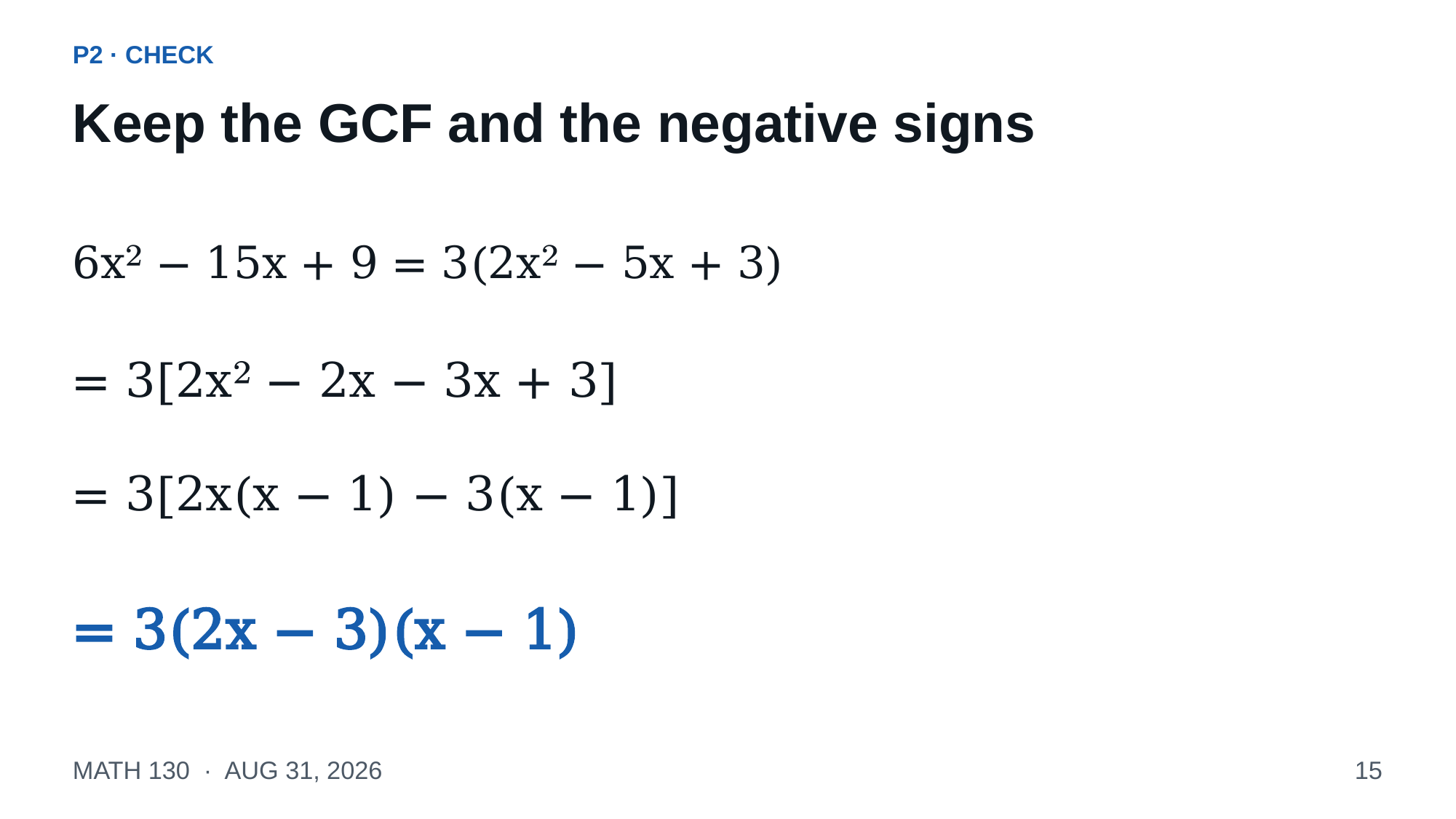

P2 · CHECK
Keep the GCF and the negative signs
6x² − 15x + 9 = 3(2x² − 5x + 3)
= 3[2x² − 2x − 3x + 3]
= 3[2x(x − 1) − 3(x − 1)]
= 3(2x − 3)(x − 1)
MATH 130  ·  AUG 31, 2026
15